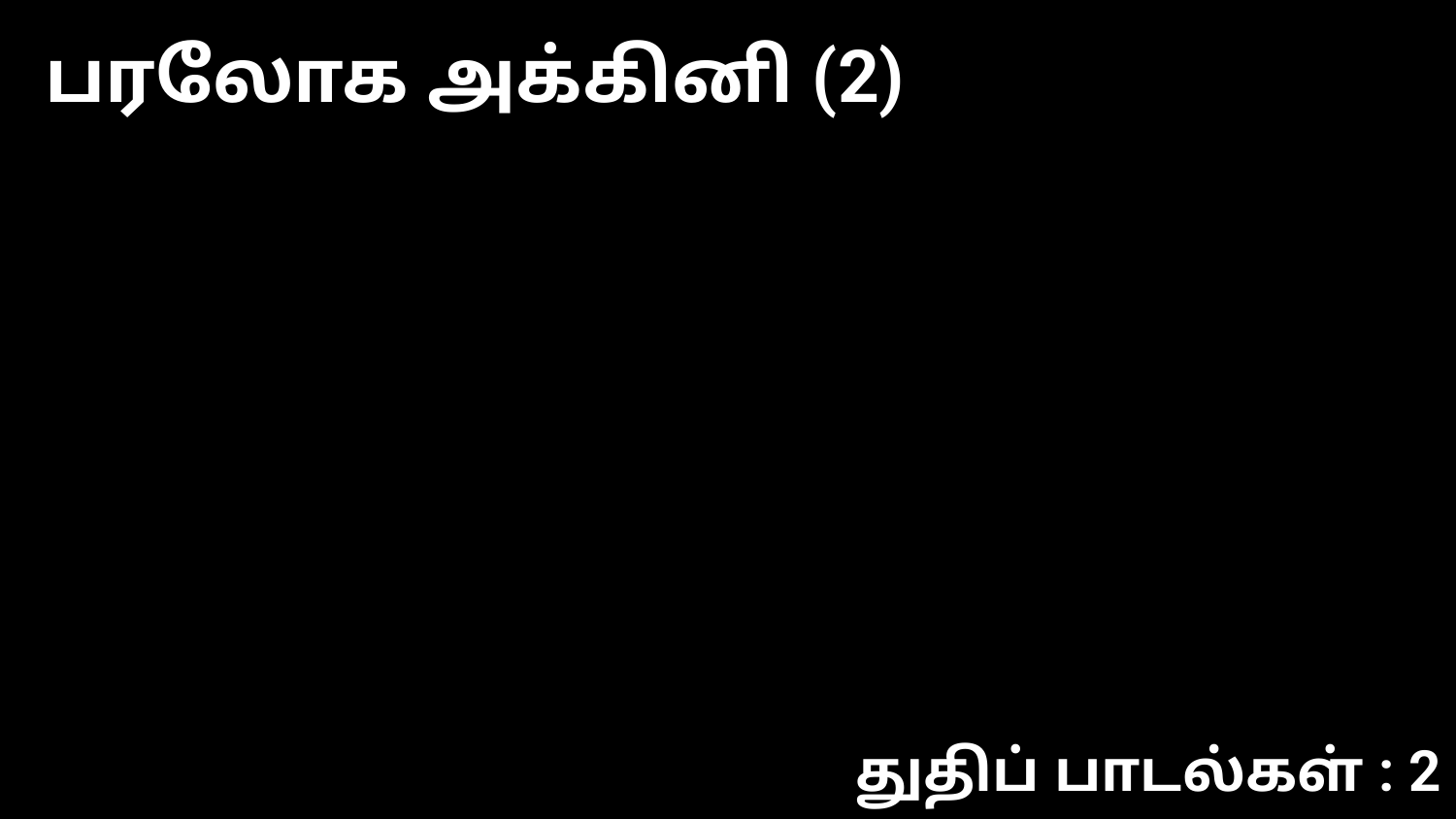

பரலோக அக்கினி (2)
துதிப் பாடல்கள் : 2